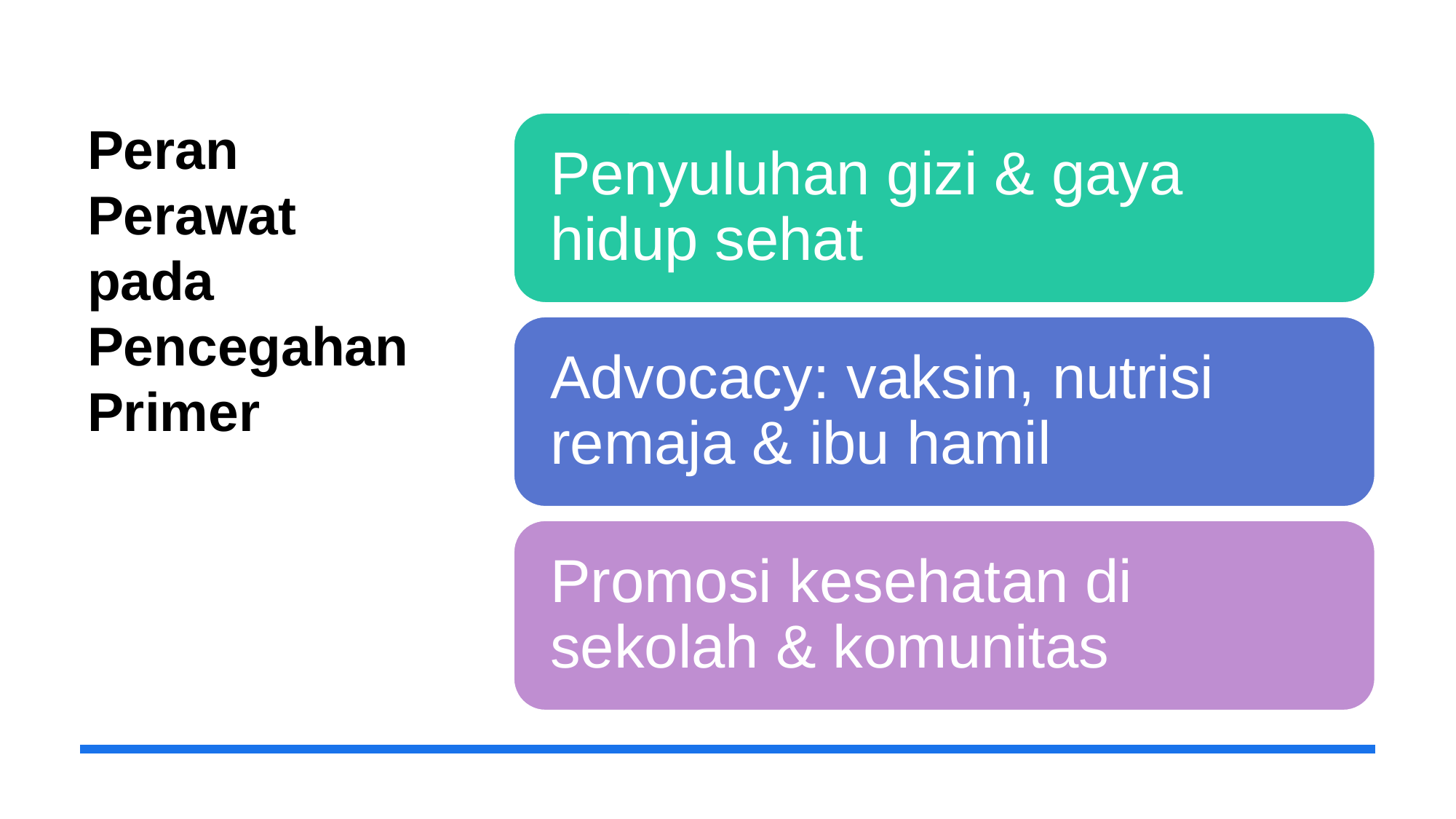

Penyuluhan gizi & gaya hidup sehat
Advocacy: vaksin, nutrisi remaja & ibu hamil
Promosi kesehatan di sekolah & komunitas
# Peran Perawat pada Pencegahan Primer